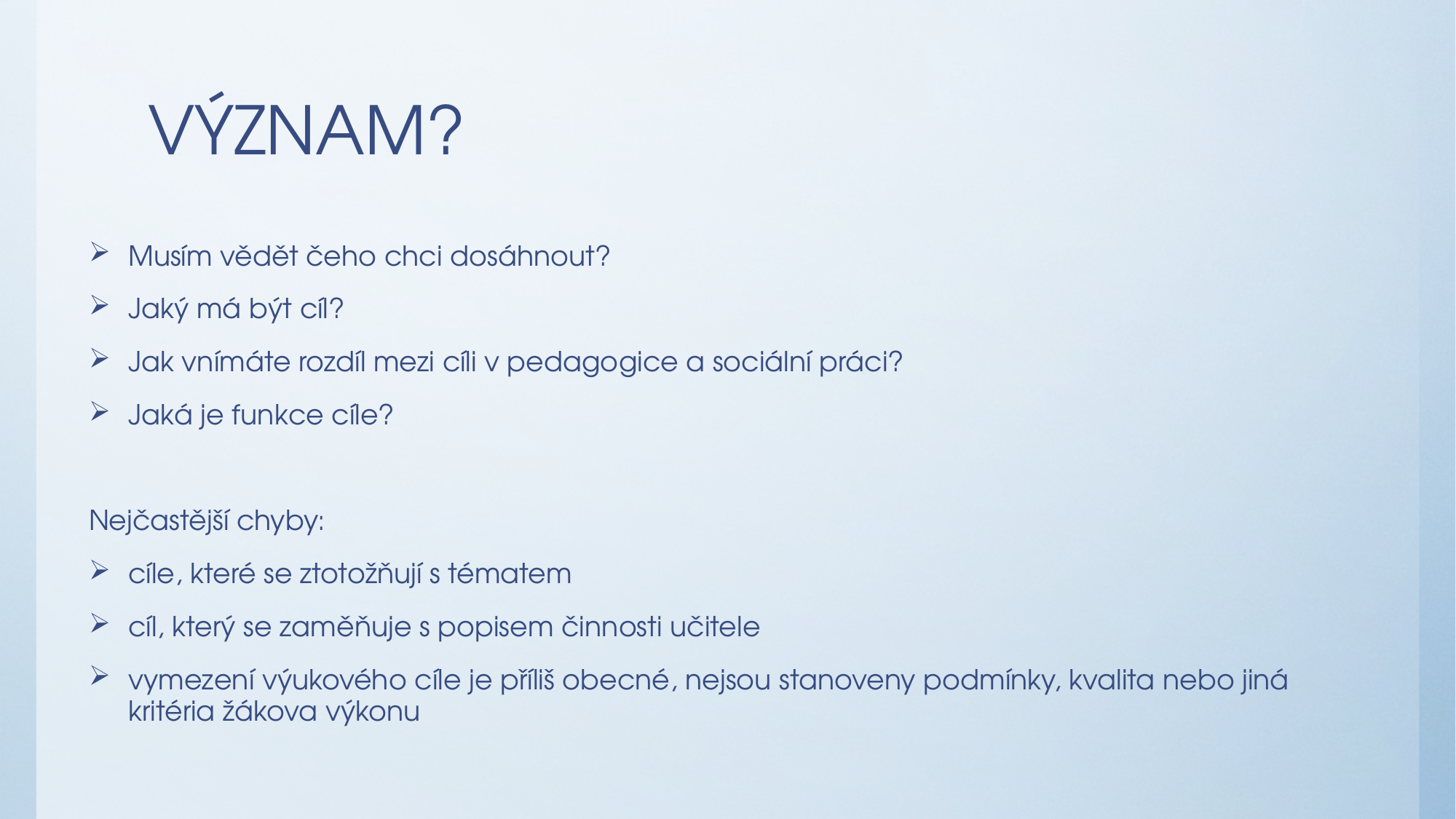

# VÝZNAM?

Musím vědět čeho chci dosáhnout?
Jaký má být cíl?
Jak vnímáte rozdíl mezi cíli v pedagogice a sociální práci?
Jaká je funkce cíle?

Nejčastější chyby:
cíle, které se ztotožňují s tématem
cíl, který se zaměňuje s popisem činnosti učitele
vymezení výukového cíle je příliš obecné, nejsou stanoveny podmínky, kvalita nebo jiná kritéria žákova výkonu